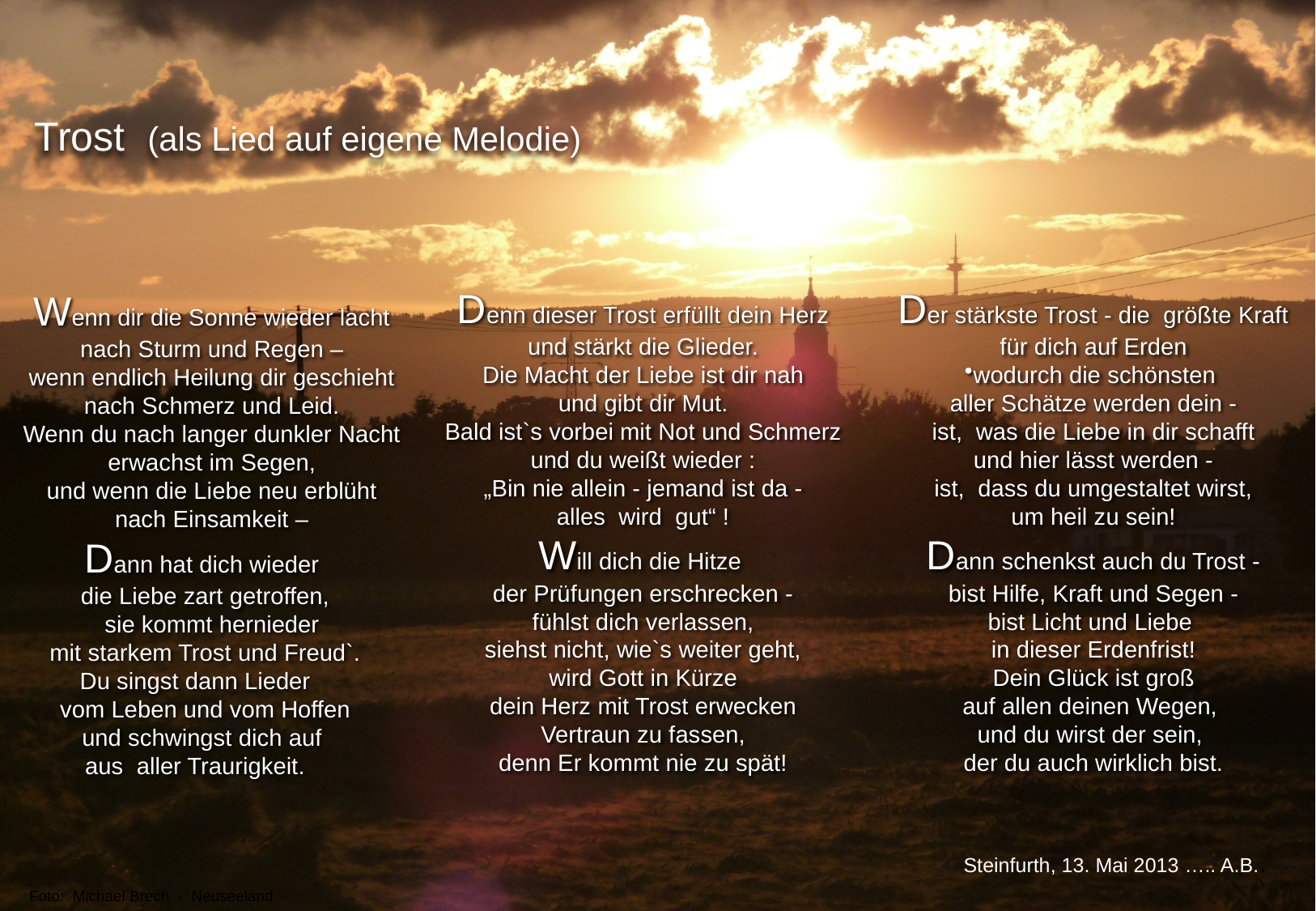

Trost  (als Lied auf eigene Melodie)
Denn dieser Trost erfüllt dein Herz
und stärkt die Glieder.
Die Macht der Liebe ist dir nah
und gibt dir Mut.
Bald ist`s vorbei mit Not und Schmerz
und du weißt wieder :
„Bin nie allein - jemand ist da -
alles  wird  gut“ !
Will dich die Hitze
der Prüfungen erschrecken -
fühlst dich verlassen,
siehst nicht, wie`s weiter geht,
wird Gott in Kürze
dein Herz mit Trost erwecken
Vertraun zu fassen,
denn Er kommt nie zu spät!
Der stärkste Trost - die  größte Kraft
für dich auf Erden
wodurch die schönsten
aller Schätze werden dein -
ist,  was die Liebe in dir schafft
und hier lässt werden -
ist,  dass du umgestaltet wirst,
um heil zu sein!
Dann schenkst auch du Trost -
bist Hilfe, Kraft und Segen -
bist Licht und Liebe
in dieser Erdenfrist!
Dein Glück ist groß
auf allen deinen Wegen,
und du wirst der sein,
der du auch wirklich bist.
Wenn dir die Sonne wieder lacht
nach Sturm und Regen –
wenn endlich Heilung dir geschieht
nach Schmerz und Leid.
Wenn du nach langer dunkler Nacht
erwachst im Segen,
und wenn die Liebe neu erblüht
nach Einsamkeit –
Dann hat dich wieder
die Liebe zart getroffen,
sie kommt hernieder
mit starkem Trost und Freud`.
Du singst dann Lieder
vom Leben und vom Hoffen
und schwingst dich auf
aus  aller Traurigkeit.
Steinfurth, 13. Mai 2013 ….. A.B..
Foto:  Michael Brech  -  Neuseeland